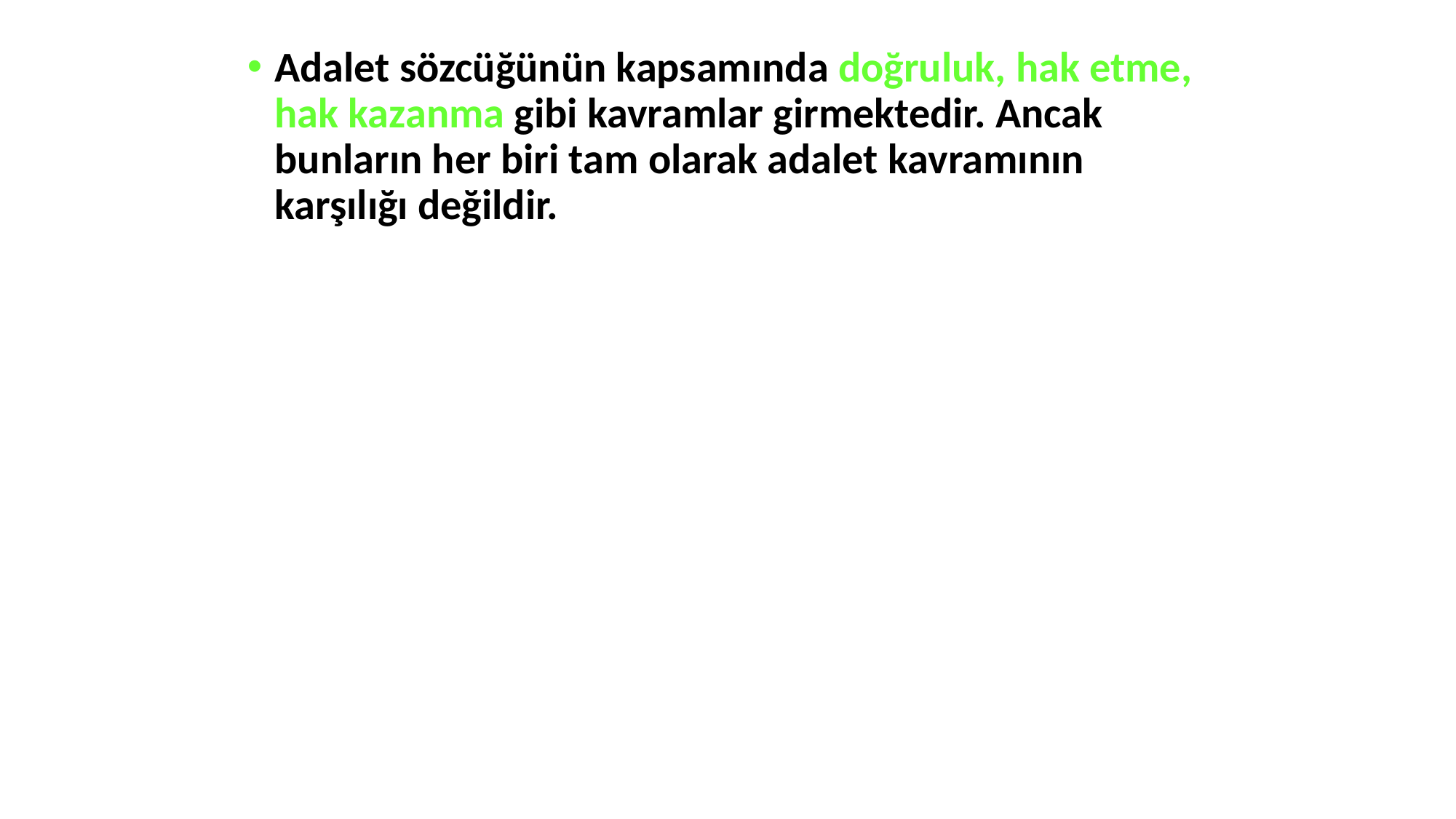

Adalet sözcüğünün kapsamında doğruluk, hak etme, hak kazanma gibi kavramlar girmektedir. Ancak bunların her biri tam olarak adalet kavramının karşılığı değildir.